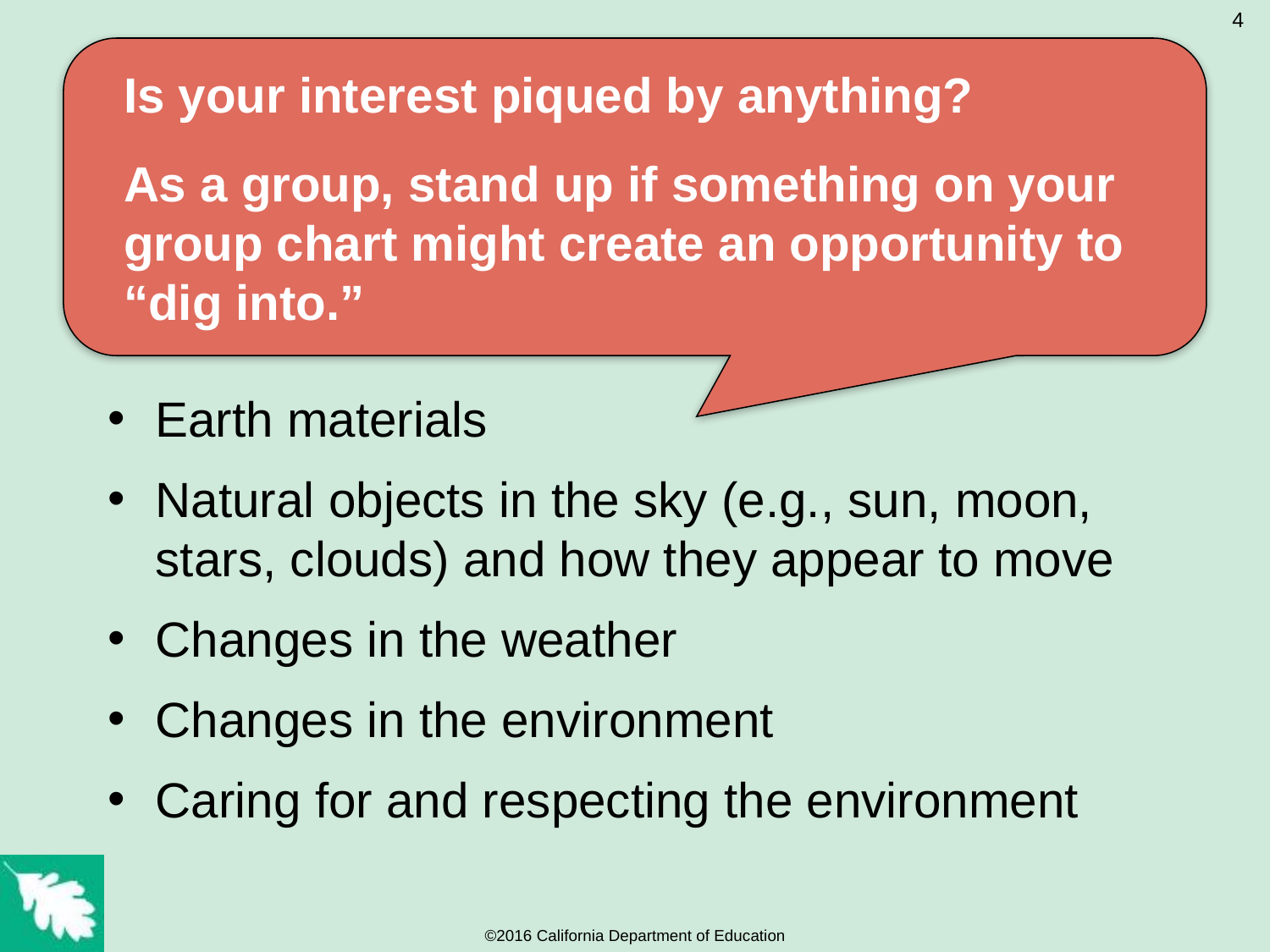

4
Is your interest piqued by anything?

As a group, stand up if something on your group chart might create an opportunity to “dig into.”
# Scavenger Hunt Debrief
Earth materials
Natural objects in the sky (e.g., sun, moon, stars, clouds) and how they appear to move
Changes in the weather
Changes in the environment
Caring for and respecting the environment